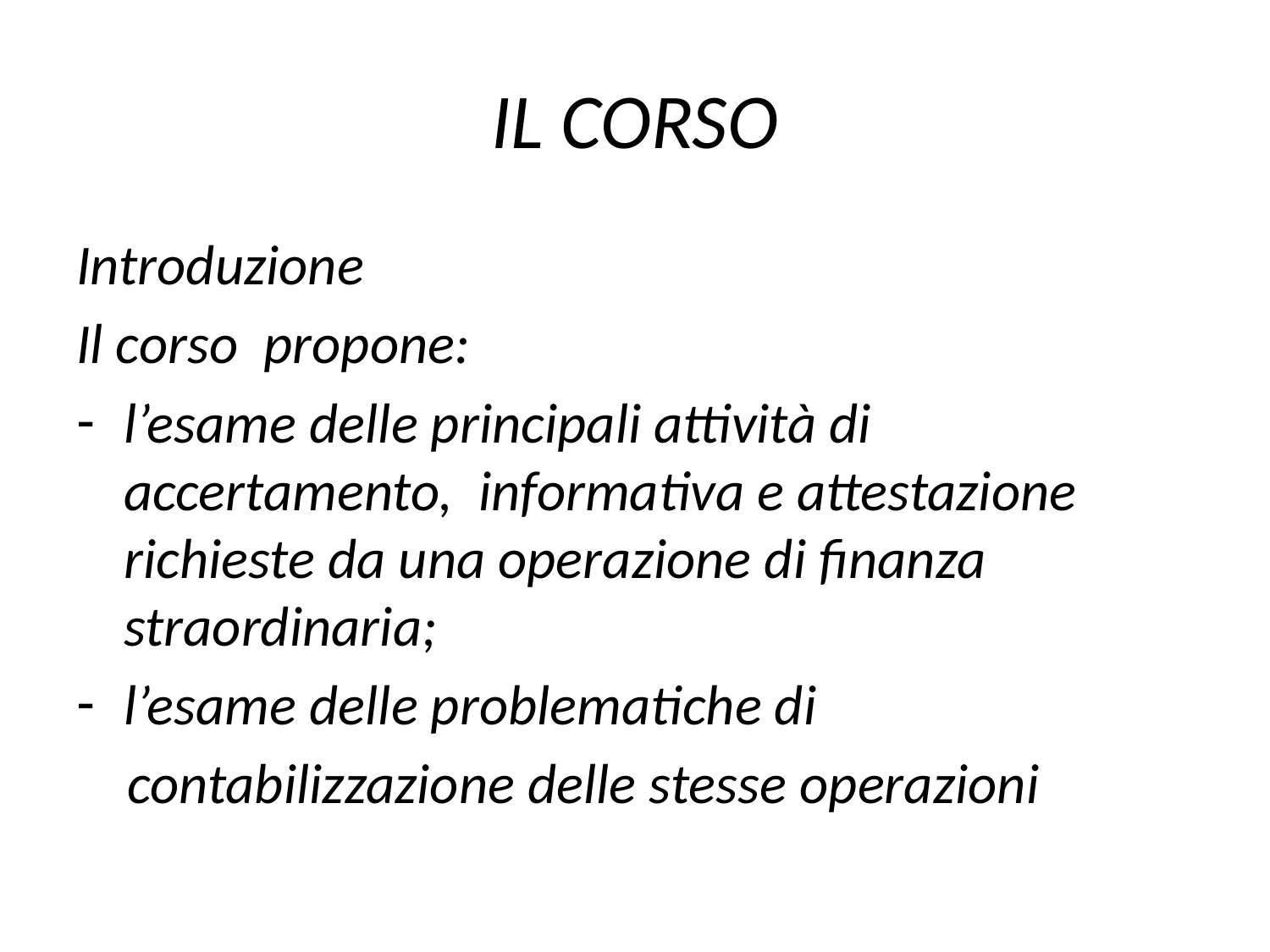

# IL CORSO
Introduzione
Il corso  propone:
l’esame delle principali attività di    accertamento,  informativa e attestazione  richieste da una operazione di finanza straordinaria;
l’esame delle problematiche di
    contabilizzazione delle stesse operazioni